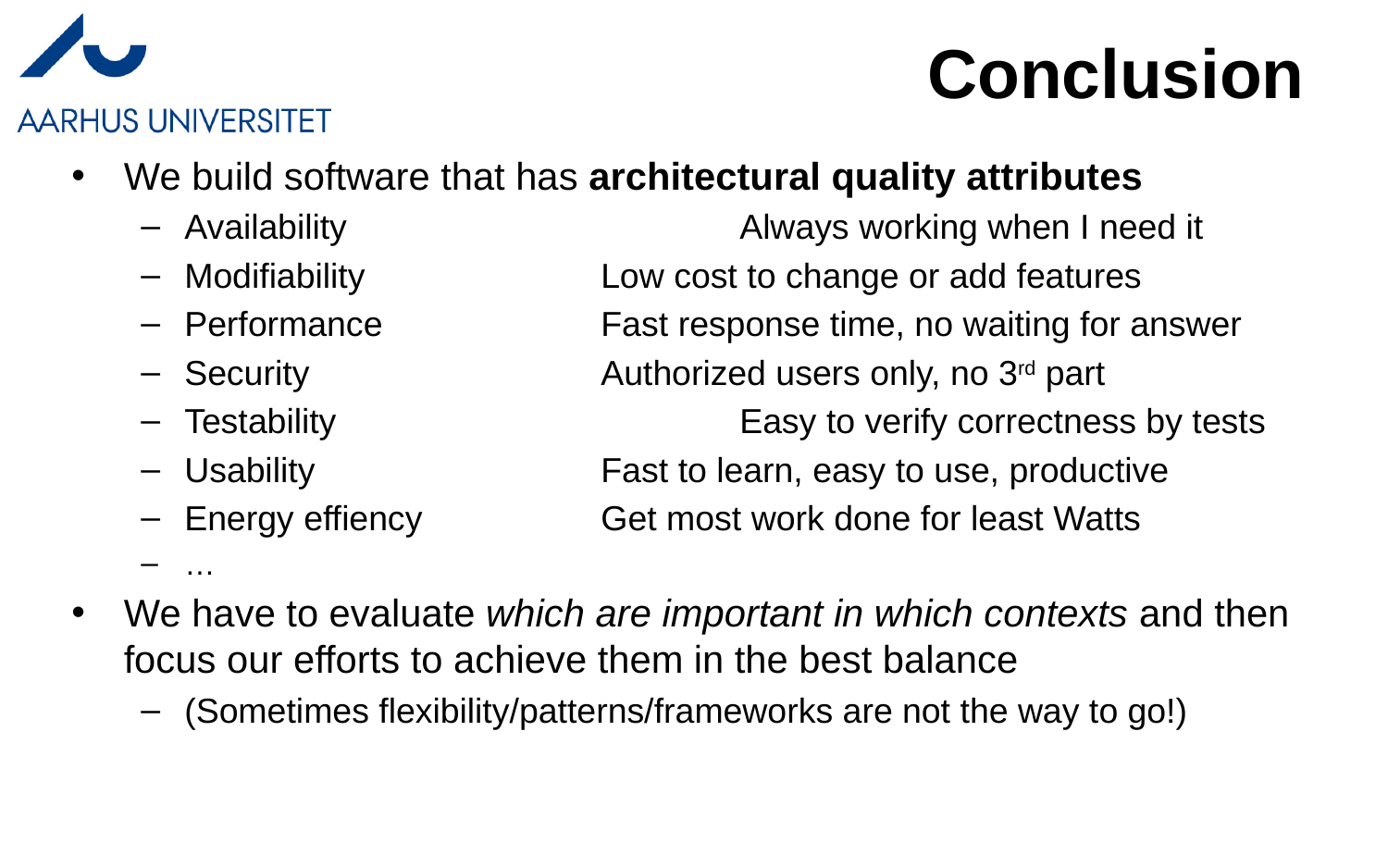

# Conclusion
We build software that has architectural quality attributes
Availability			Always working when I need it
Modifiability		Low cost to change or add features
Performance		Fast response time, no waiting for answer
Security			Authorized users only, no 3rd part
Testability			Easy to verify correctness by tests
Usability			Fast to learn, easy to use, productive
Energy effiency		Get most work done for least Watts
…
We have to evaluate which are important in which contexts and then focus our efforts to achieve them in the best balance
(Sometimes flexibility/patterns/frameworks are not the way to go!)